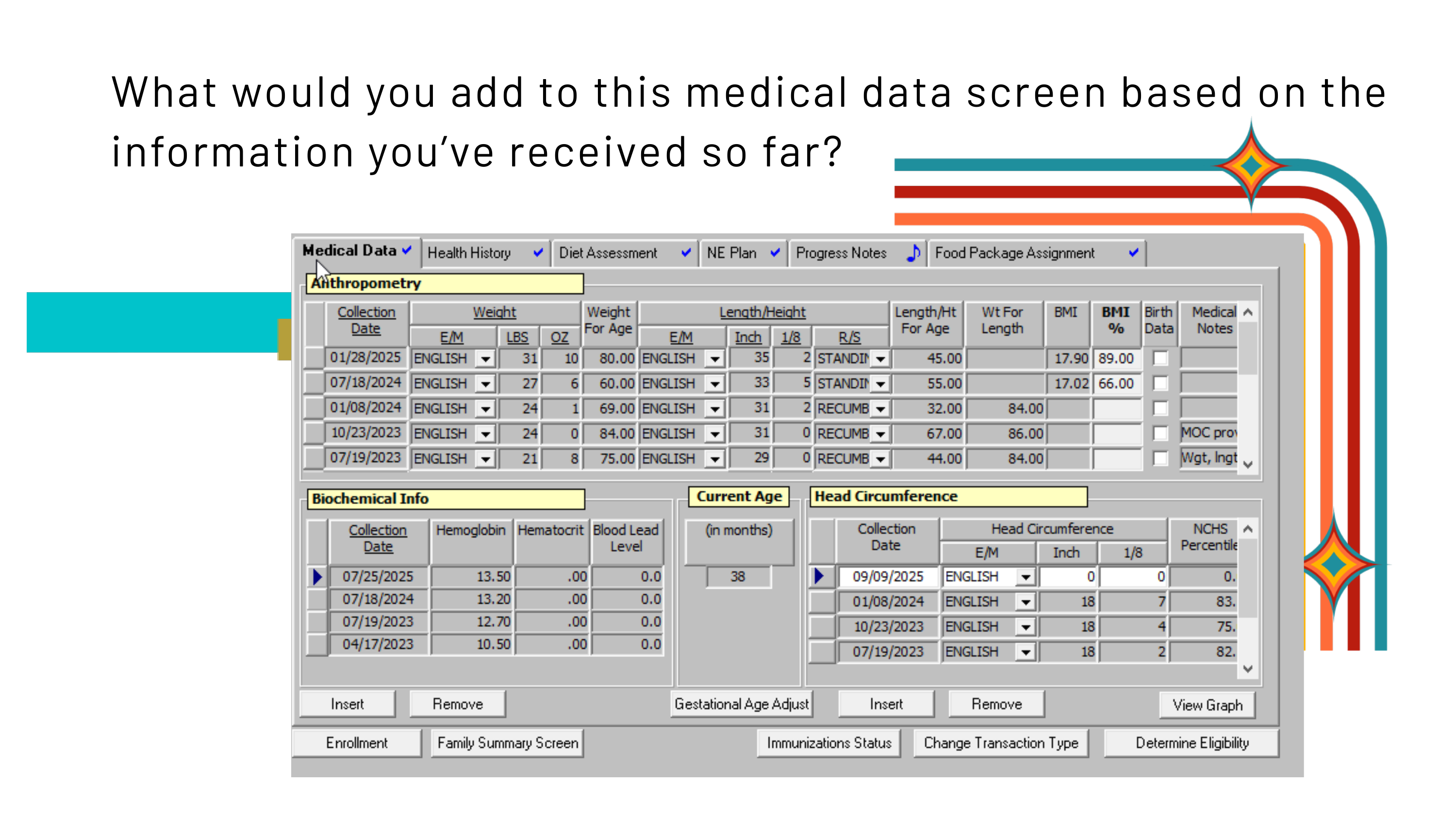

What medical information should be added?
What would you add to this medical data screen based on the information you’ve received so far?